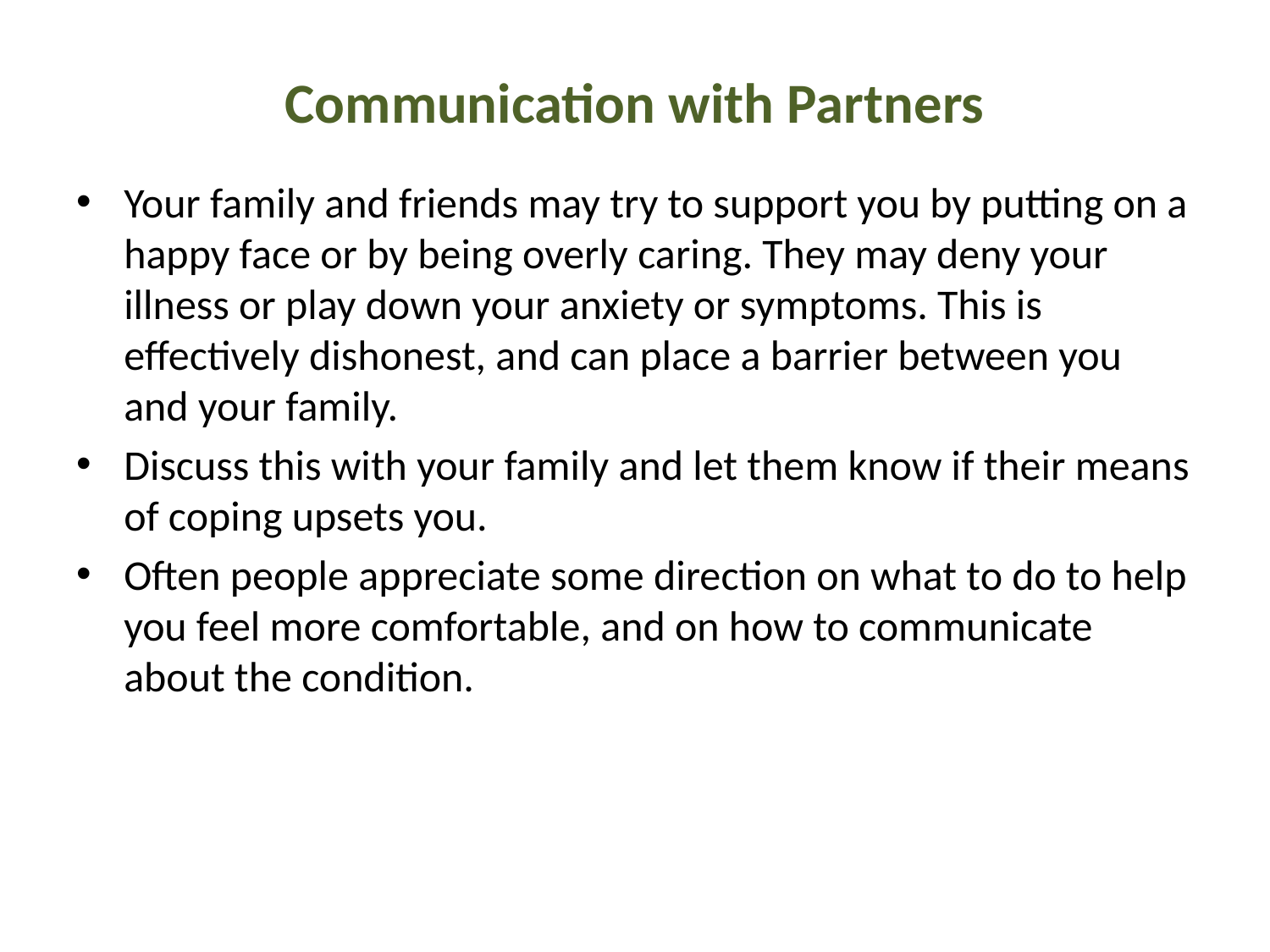

# Communication with Partners
Your family and friends may try to support you by putting on a happy face or by being overly caring. They may deny your illness or play down your anxiety or symptoms. This is effectively dishonest, and can place a barrier between you and your family.
Discuss this with your family and let them know if their means of coping upsets you.
Often people appreciate some direction on what to do to help you feel more comfortable, and on how to communicate about the condition.